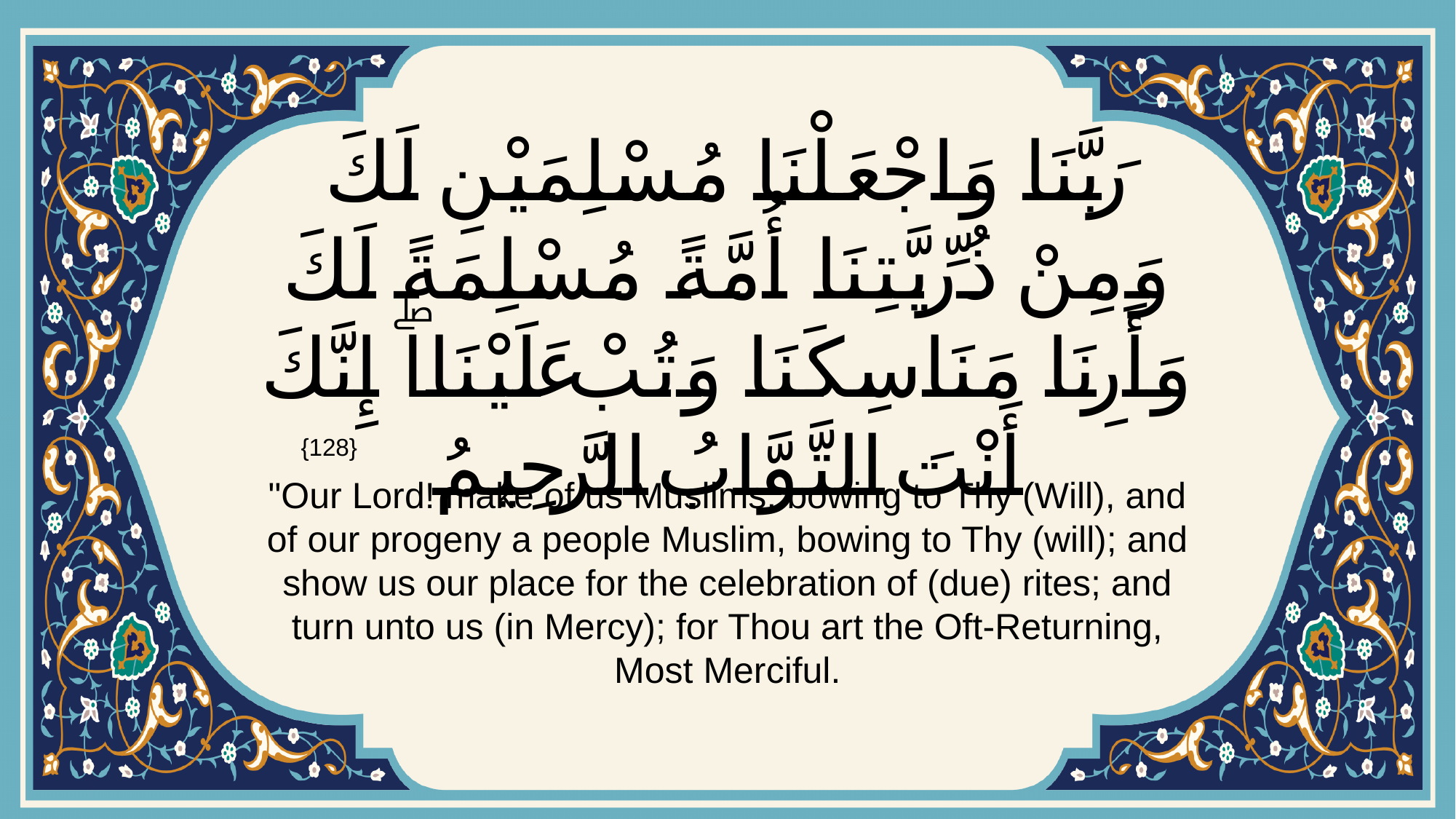

# رَبَّنَا وَاجْعَلْنَا مُسْلِمَيْنِ لَكَ وَمِنْ ذُرِّيَّتِنَا أُمَّةً مُسْلِمَةً لَكَ وَأَرِنَا مَنَاسِكَنَا وَتُبْ عَلَيْنَاۖ إِنَّكَ أَنْتَ التَّوَّابُ الرَّحِيمُ
{128}
"Our Lord! make of us Muslims, bowing to Thy (Will), and of our progeny a people Muslim, bowing to Thy (will); and show us our place for the celebration of (due) rites; and turn unto us (in Mercy); for Thou art the Oft-Returning, Most Merciful.